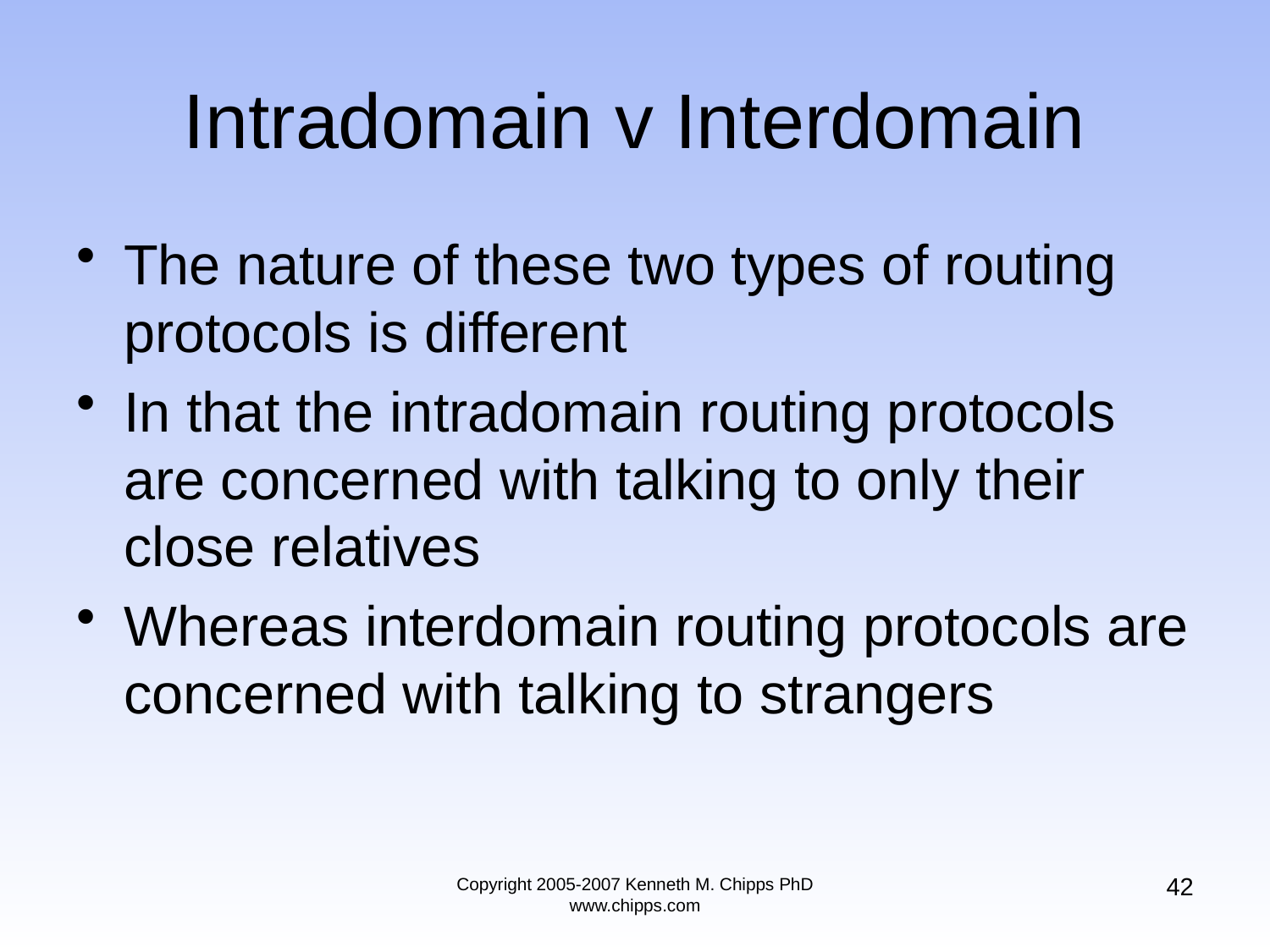

# Intradomain v Interdomain
The nature of these two types of routing protocols is different
In that the intradomain routing protocols are concerned with talking to only their close relatives
Whereas interdomain routing protocols are concerned with talking to strangers
42
Copyright 2005-2007 Kenneth M. Chipps PhD www.chipps.com